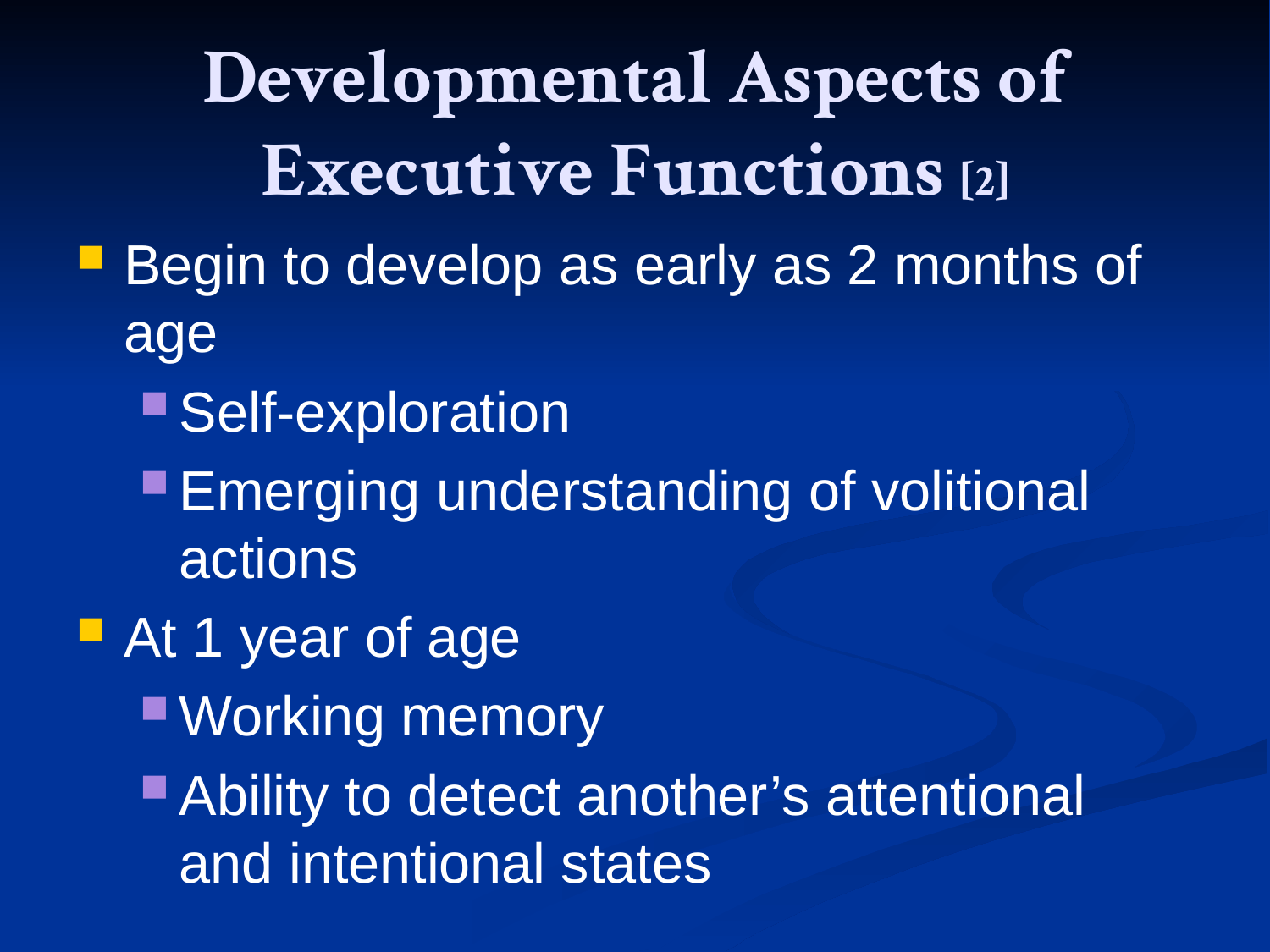

# Developmental Aspects of Executive Functions [2]
Begin to develop as early as 2 months of age
Self-exploration
Emerging understanding of volitional actions
At 1 year of age
Working memory
Ability to detect another’s attentional and intentional states